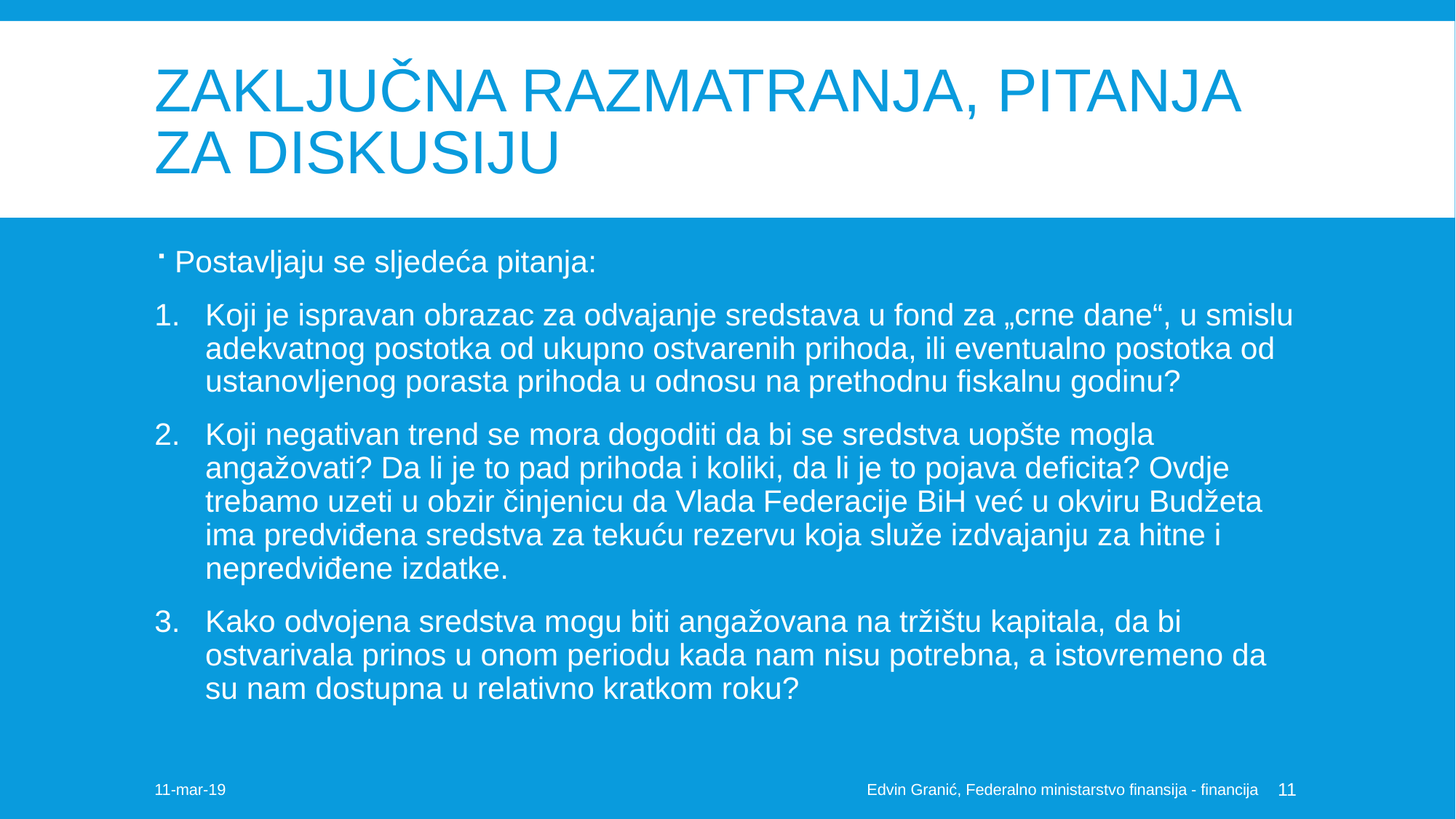

# Zaključna razmatranja, pitanja za diskusiju
Postavljaju se sljedeća pitanja:
Koji je ispravan obrazac za odvajanje sredstava u fond za „crne dane“, u smislu adekvatnog postotka od ukupno ostvarenih prihoda, ili eventualno postotka od ustanovljenog porasta prihoda u odnosu na prethodnu fiskalnu godinu?
Koji negativan trend se mora dogoditi da bi se sredstva uopšte mogla angažovati? Da li je to pad prihoda i koliki, da li je to pojava deficita? Ovdje trebamo uzeti u obzir činjenicu da Vlada Federacije BiH već u okviru Budžeta ima predviđena sredstva za tekuću rezervu koja služe izdvajanju za hitne i nepredviđene izdatke.
Kako odvojena sredstva mogu biti angažovana na tržištu kapitala, da bi ostvarivala prinos u onom periodu kada nam nisu potrebna, a istovremeno da su nam dostupna u relativno kratkom roku?

11-mar-19
Edvin Granić, Federalno ministarstvo finansija - financija
11